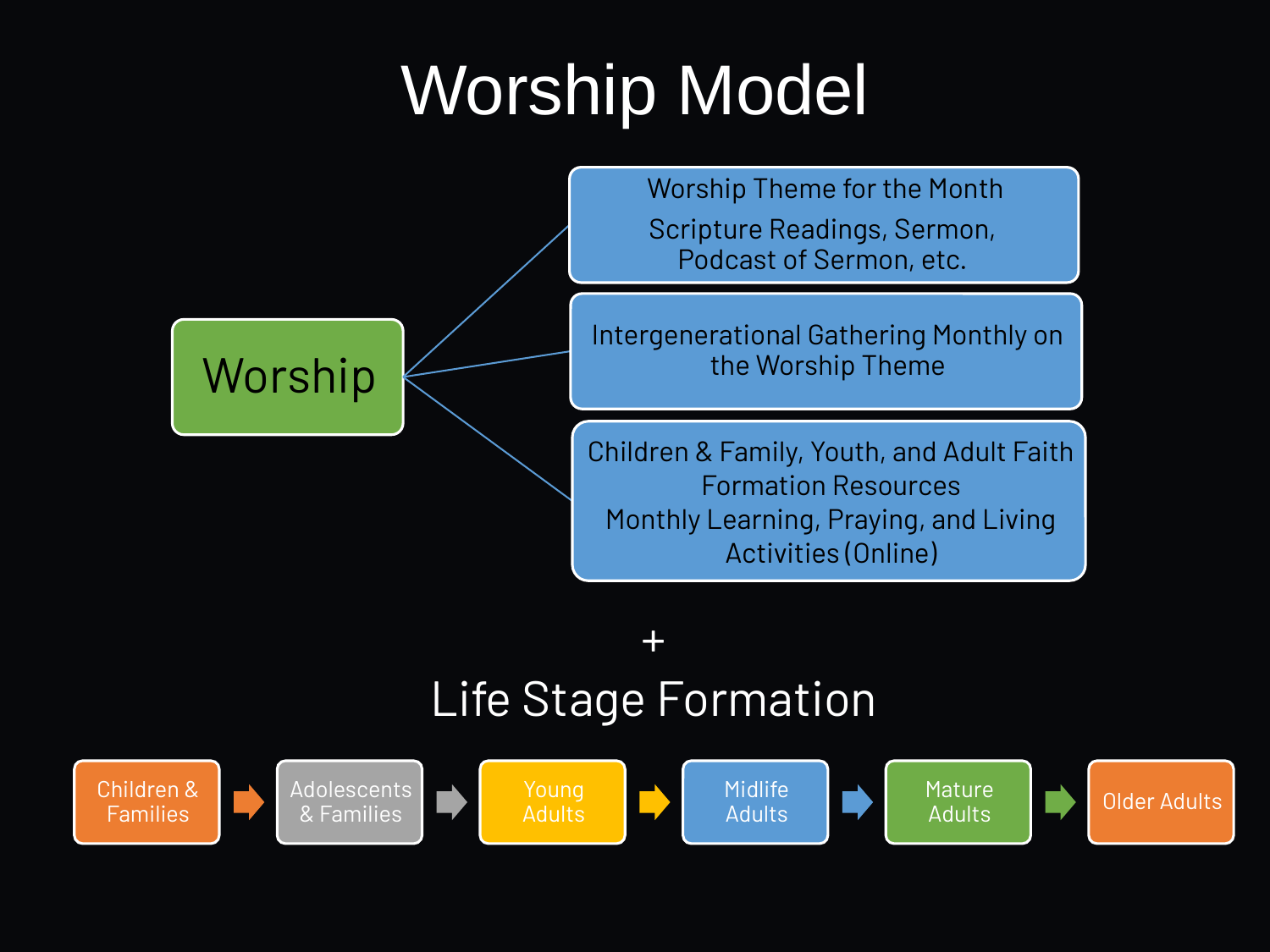

# Worship Model
Worship

Worship Theme for the Month
Scripture Readings, Sermon,
Podcast of Sermon, etc.

Intergenerational Gathering Monthly on the Worship Theme

Children & Family, Youth, and Adult Faith Formation Resources
Monthly Learning, Praying, and Living Activities (Online)
+
Life Stage Formation
Children & Families

Adolescents & Families

Young Adults

Midlife Adults

Mature Adults

Older Adults